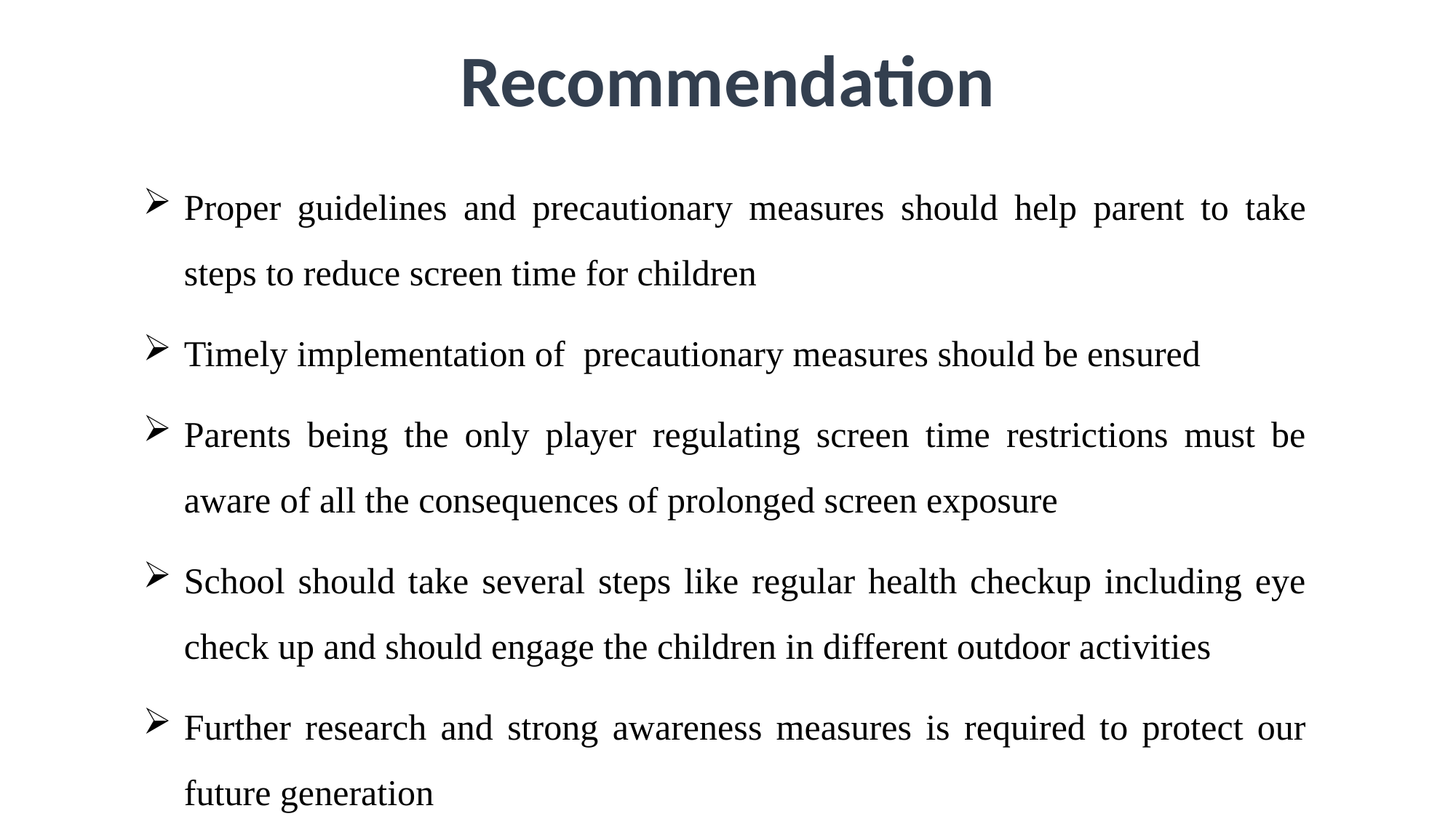

Recommendation
Proper guidelines and precautionary measures should help parent to take steps to reduce screen time for children
Timely implementation of  precautionary measures should be ensured
Parents being the only player regulating screen time restrictions must be aware of all the consequences of prolonged screen exposure
School should take several steps like regular health checkup including eye check up and should engage the children in different outdoor activities
Further research and strong awareness measures is required to protect our future generation